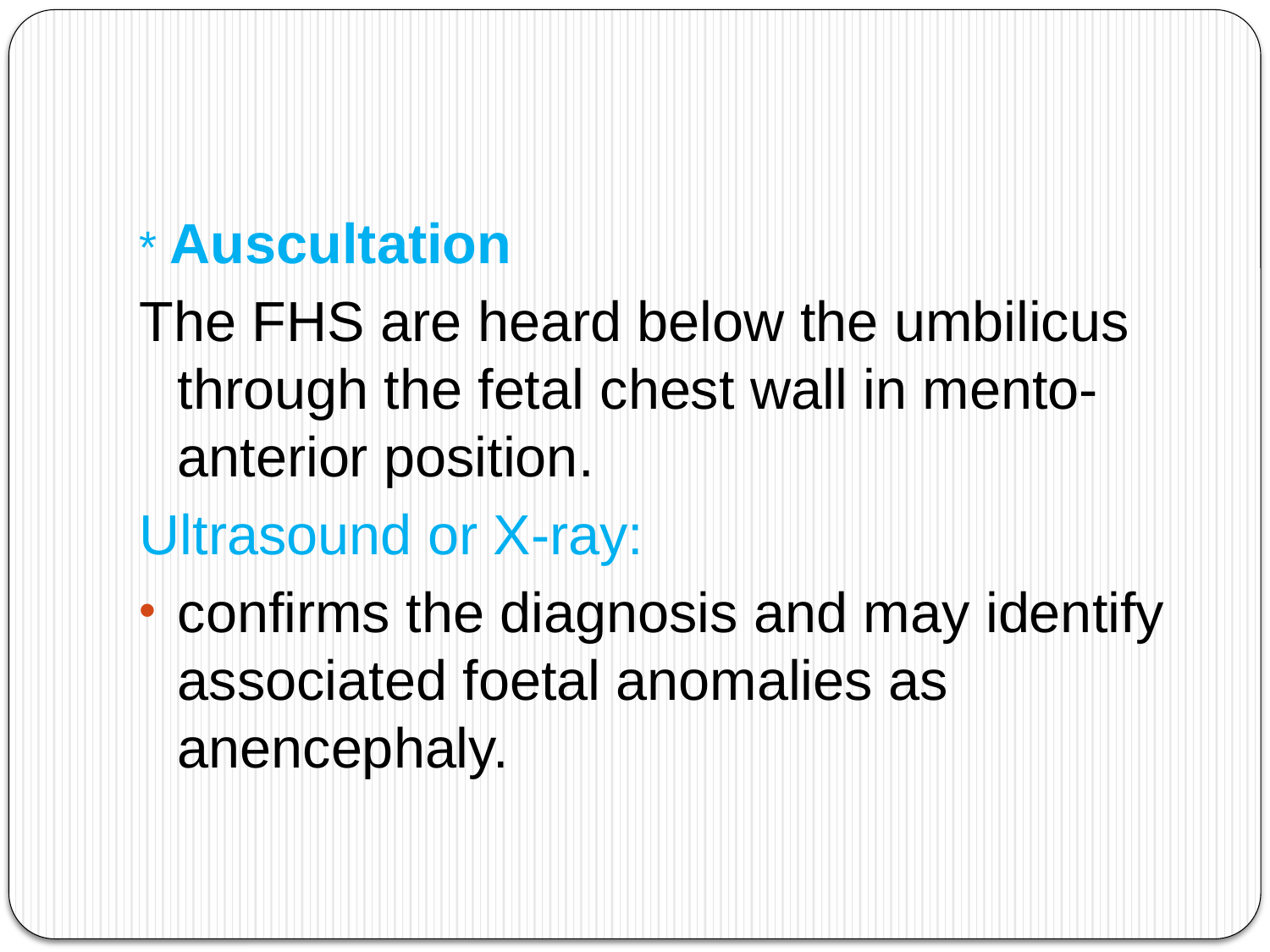

#
* Auscultation
The FHS are heard below the umbilicus through the fetal chest wall in mento-anterior position.
Ultrasound or X-ray:
confirms the diagnosis and may identify associated foetal anomalies as anencephaly.